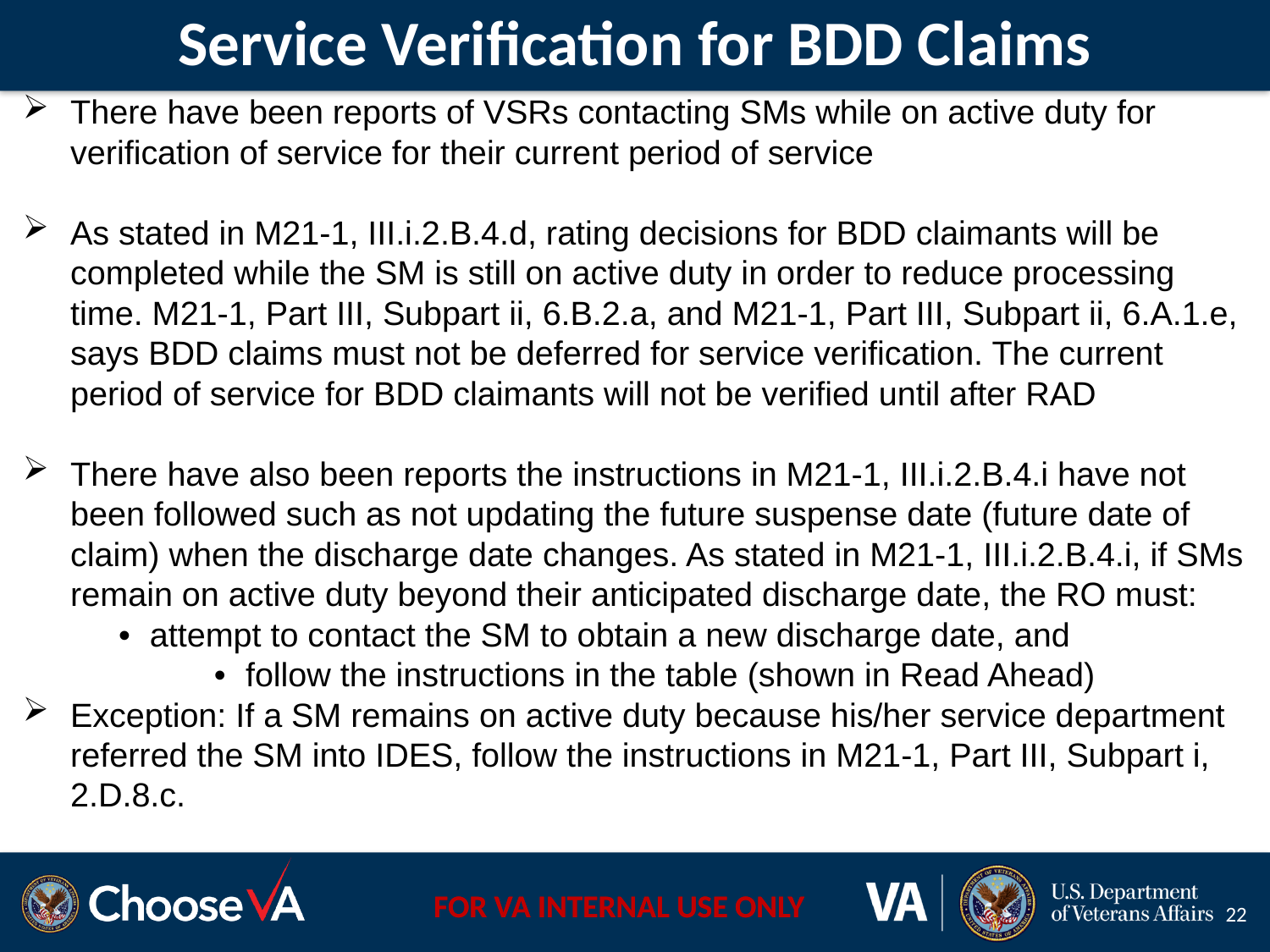

# Service Verification for BDD Claims
There have been reports of VSRs contacting SMs while on active duty for verification of service for their current period of service

As stated in M21-1, III.i.2.B.4.d, rating decisions for BDD claimants will be completed while the SM is still on active duty in order to reduce processing time. M21-1, Part III, Subpart ii, 6.B.2.a, and M21-1, Part III, Subpart ii, 6.A.1.e, says BDD claims must not be deferred for service verification. The current period of service for BDD claimants will not be verified until after RAD

There have also been reports the instructions in M21-1, III.i.2.B.4.i have not been followed such as not updating the future suspense date (future date of claim) when the discharge date changes. As stated in M21-1, III.i.2.B.4.i, if SMs remain on active duty beyond their anticipated discharge date, the RO must:
•	attempt to contact the SM to obtain a new discharge date, and
•	follow the instructions in the table (shown in Read Ahead)
Exception: If a SM remains on active duty because his/her service department referred the SM into IDES, follow the instructions in M21-1, Part III, Subpart i, 2.D.8.c.
22